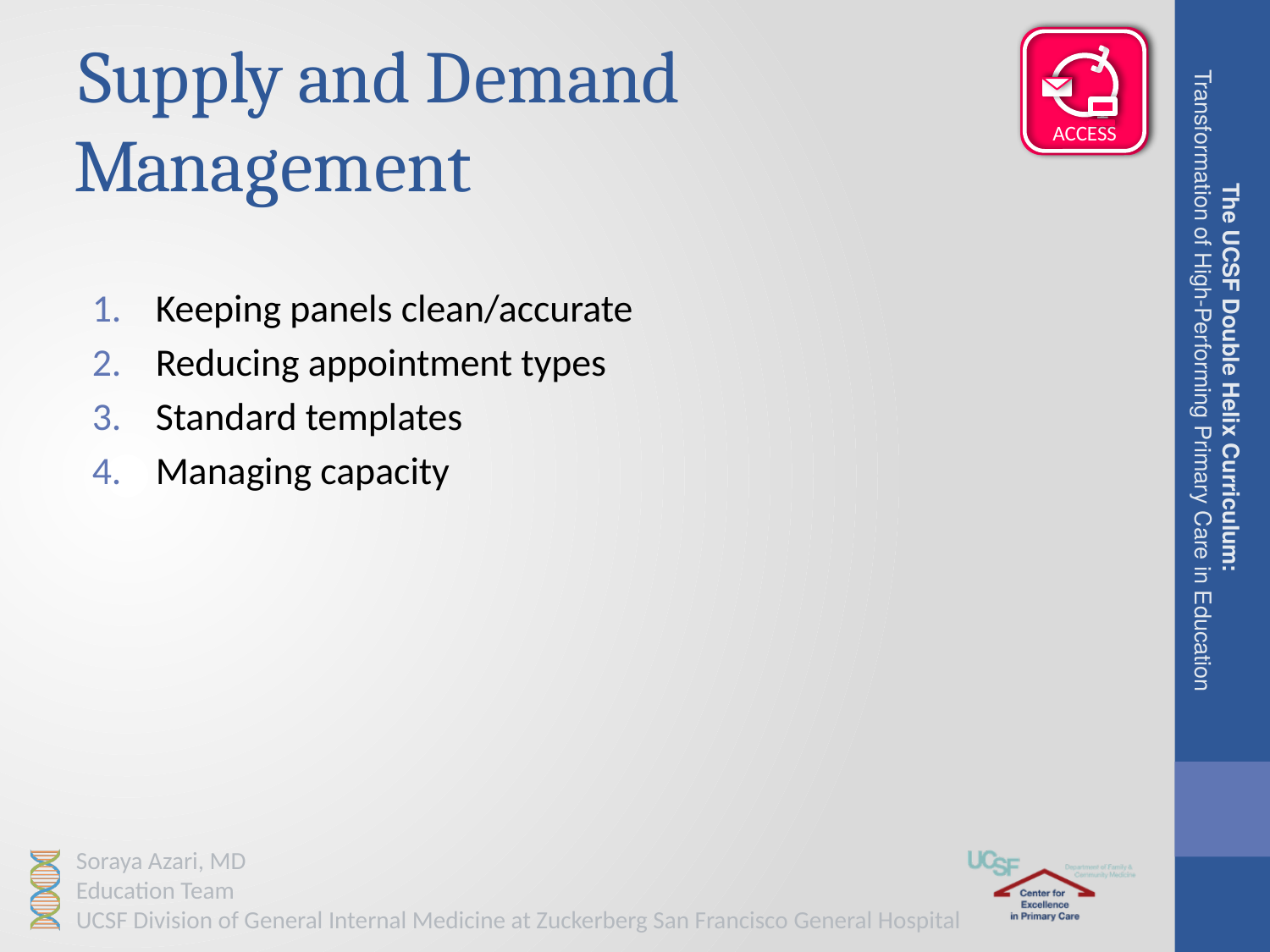

# Supply and Demand Management

Keeping panels clean/accurate
Reducing appointment types
Standard templates
Managing capacity

The UCSF Double Helix Curriculum:
Transformation of High-Performing Primary Care in Education